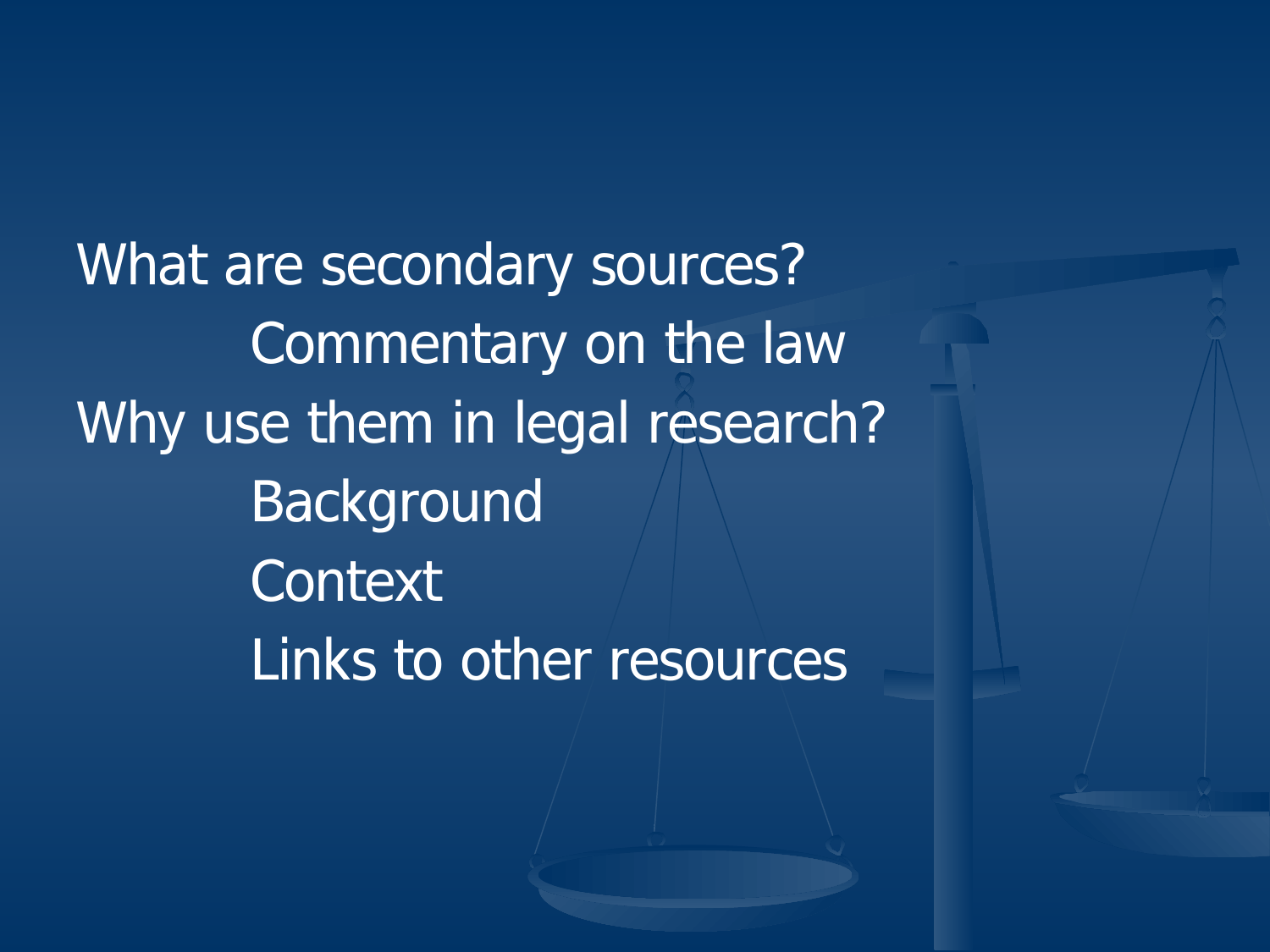

#
What are secondary sources?
		Commentary on the law
Why use them in legal research?
		Background
		Context
		Links to other resources